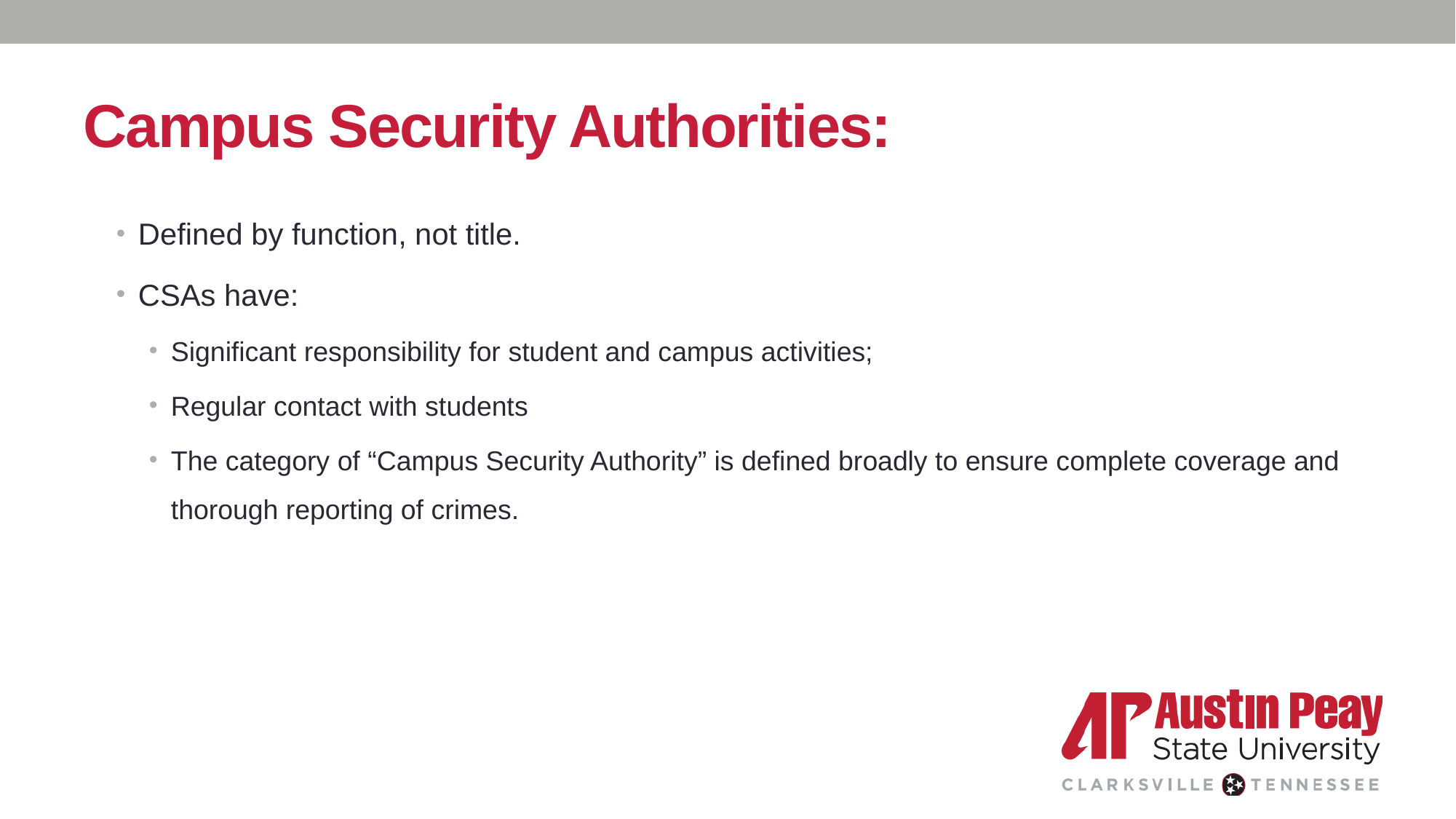

# Campus Security Authorities:
Defined by function, not title.
CSAs have:
Significant responsibility for student and campus activities;
Regular contact with students
The category of “Campus Security Authority” is defined broadly to ensure complete coverage and thorough reporting of crimes.